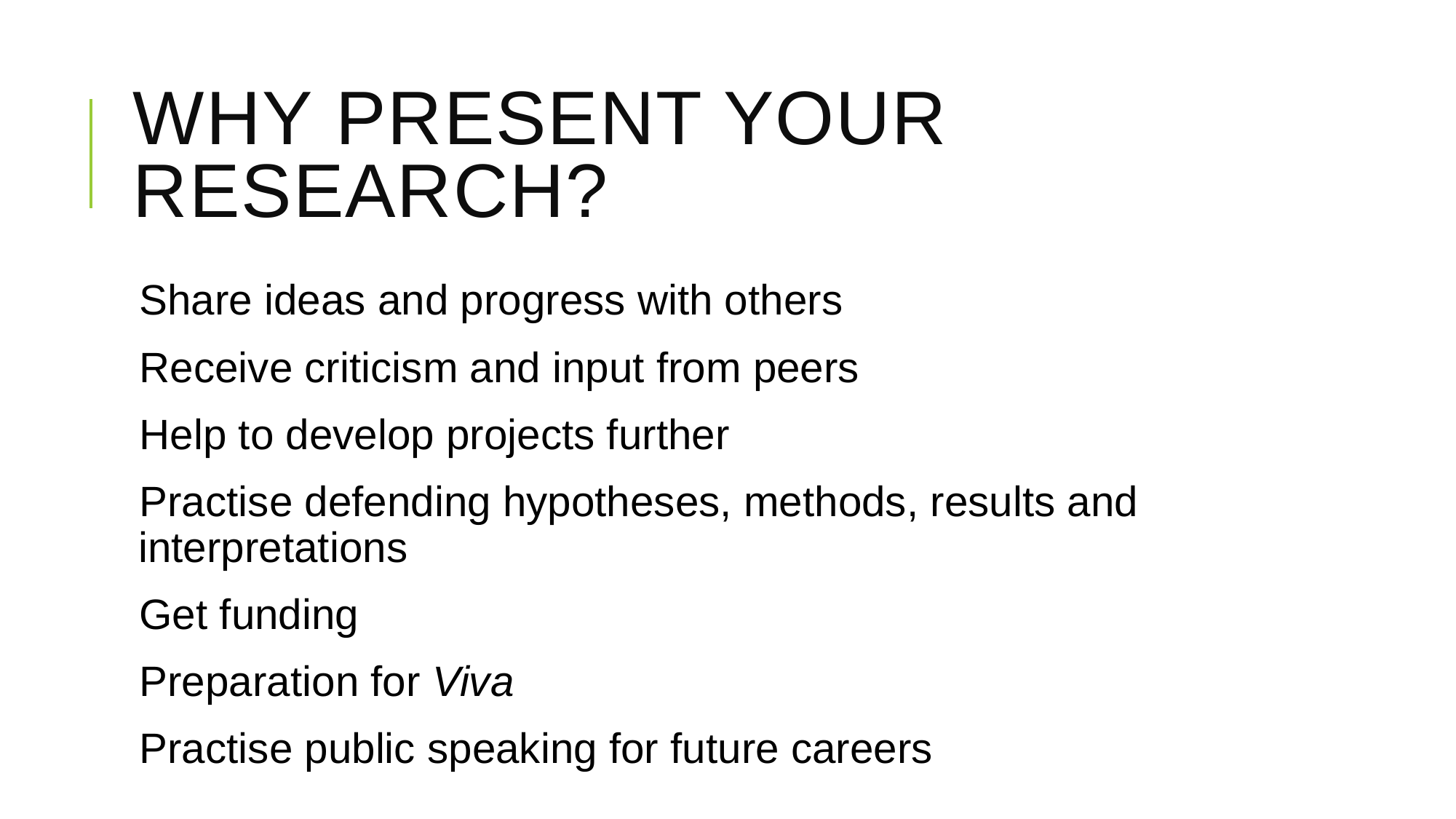

# Why present your research?
Share ideas and progress with others
Receive criticism and input from peers
Help to develop projects further
Practise defending hypotheses, methods, results and interpretations
Get funding
Preparation for Viva
Practise public speaking for future careers